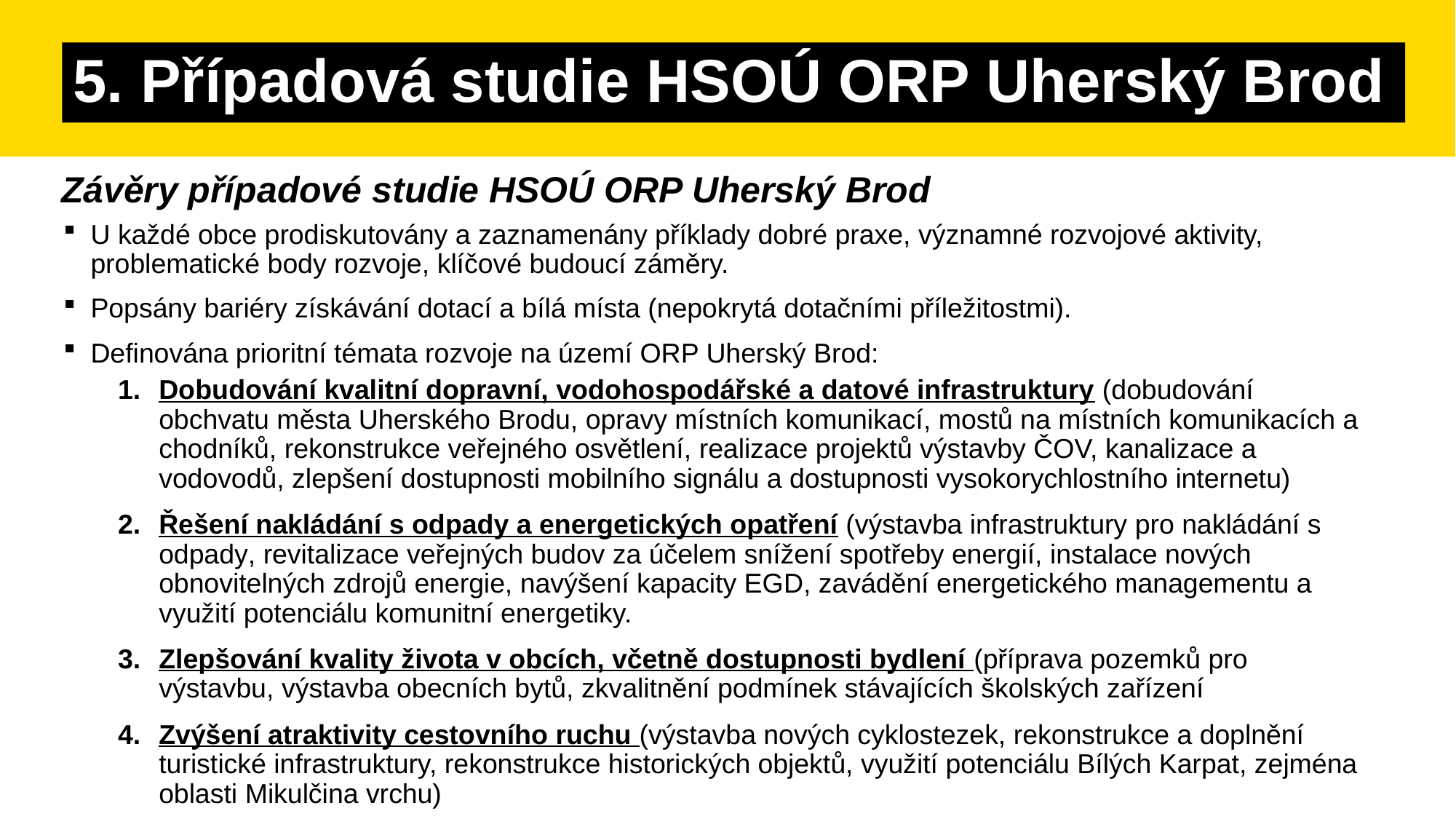

# 5. Případová studie HSOÚ ORP Uherský Brod
Závěry případové studie HSOÚ ORP Uherský Brod
U každé obce prodiskutovány a zaznamenány příklady dobré praxe, významné rozvojové aktivity, problematické body rozvoje, klíčové budoucí záměry.
Popsány bariéry získávání dotací a bílá místa (nepokrytá dotačními příležitostmi).
Definována prioritní témata rozvoje na území ORP Uherský Brod:
Dobudování kvalitní dopravní, vodohospodářské a datové infrastruktury (dobudování obchvatu města Uherského Brodu, opravy místních komunikací, mostů na místních komunikacích a chodníků, rekonstrukce veřejného osvětlení, realizace projektů výstavby ČOV, kanalizace a vodovodů, zlepšení dostupnosti mobilního signálu a dostupnosti vysokorychlostního internetu)
Řešení nakládání s odpady a energetických opatření (výstavba infrastruktury pro nakládání s odpady, revitalizace veřejných budov za účelem snížení spotřeby energií, instalace nových obnovitelných zdrojů energie, navýšení kapacity EGD, zavádění energetického managementu a využití potenciálu komunitní energetiky.
Zlepšování kvality života v obcích, včetně dostupnosti bydlení (příprava pozemků pro výstavbu, výstavba obecních bytů, zkvalitnění podmínek stávajících školských zařízení
Zvýšení atraktivity cestovního ruchu (výstavba nových cyklostezek, rekonstrukce a doplnění turistické infrastruktury, rekonstrukce historických objektů, využití potenciálu Bílých Karpat, zejména oblasti Mikulčina vrchu)